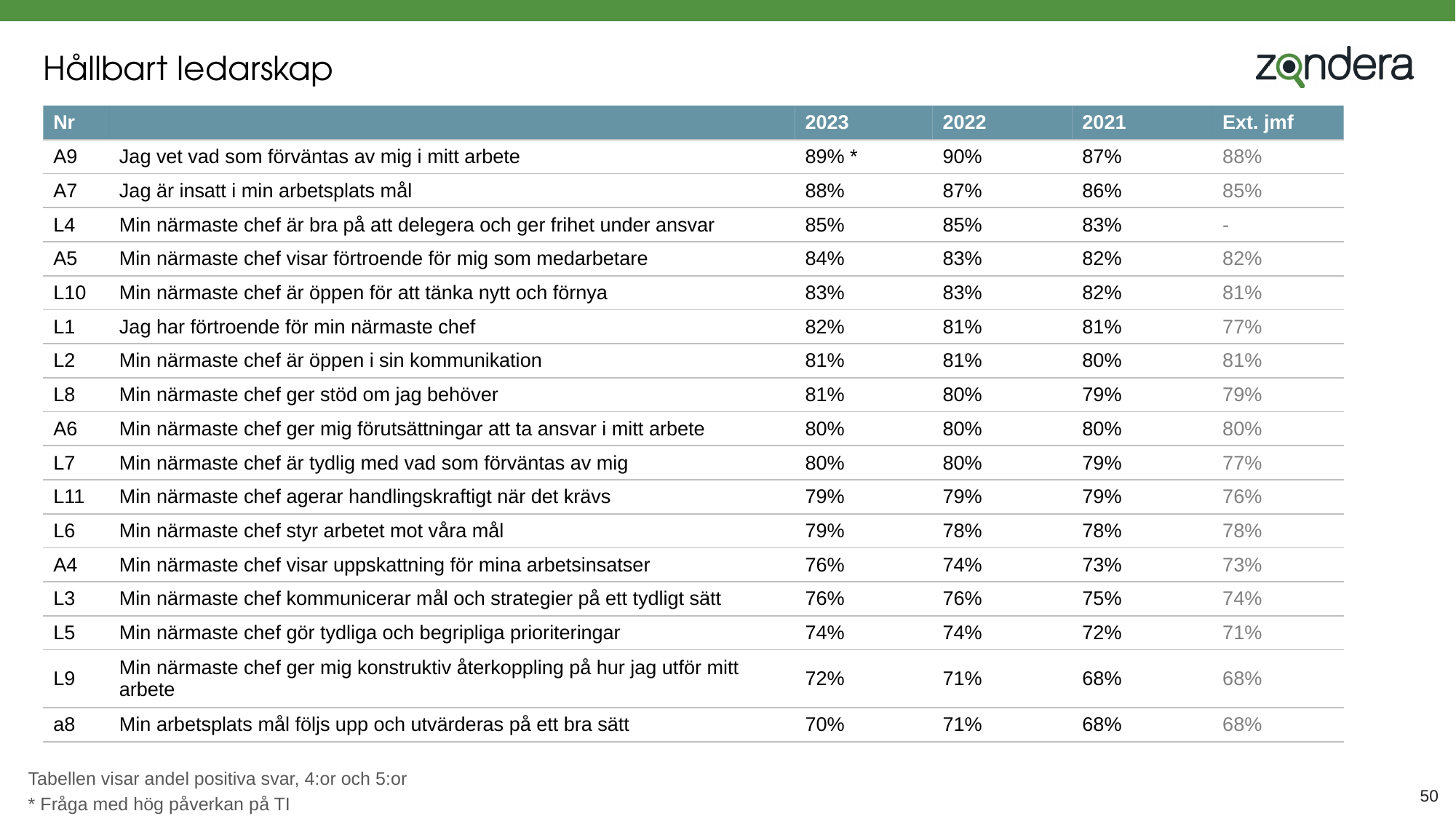

# Hållbart ledarskap
| Nr |  | 2023 | 2022 | 2021 | Ext. jmf |
| --- | --- | --- | --- | --- | --- |
| A9 | Jag vet vad som förväntas av mig i mitt arbete | 89% \* | 90% | 87% | 88% |
| A7 | Jag är insatt i min arbetsplats mål | 88% | 87% | 86% | 85% |
| L4 | Min närmaste chef är bra på att delegera och ger frihet under ansvar | 85% | 85% | 83% | - |
| A5 | Min närmaste chef visar förtroende för mig som medarbetare | 84% | 83% | 82% | 82% |
| L10 | Min närmaste chef är öppen för att tänka nytt och förnya | 83% | 83% | 82% | 81% |
| L1 | Jag har förtroende för min närmaste chef | 82% | 81% | 81% | 77% |
| L2 | Min närmaste chef är öppen i sin kommunikation | 81% | 81% | 80% | 81% |
| L8 | Min närmaste chef ger stöd om jag behöver | 81% | 80% | 79% | 79% |
| A6 | Min närmaste chef ger mig förutsättningar att ta ansvar i mitt arbete | 80% | 80% | 80% | 80% |
| L7 | Min närmaste chef är tydlig med vad som förväntas av mig | 80% | 80% | 79% | 77% |
| L11 | Min närmaste chef agerar handlingskraftigt när det krävs | 79% | 79% | 79% | 76% |
| L6 | Min närmaste chef styr arbetet mot våra mål | 79% | 78% | 78% | 78% |
| A4 | Min närmaste chef visar uppskattning för mina arbetsinsatser | 76% | 74% | 73% | 73% |
| L3 | Min närmaste chef kommunicerar mål och strategier på ett tydligt sätt | 76% | 76% | 75% | 74% |
| L5 | Min närmaste chef gör tydliga och begripliga prioriteringar | 74% | 74% | 72% | 71% |
| L9 | Min närmaste chef ger mig konstruktiv återkoppling på hur jag utför mitt arbete | 72% | 71% | 68% | 68% |
| a8 | Min arbetsplats mål följs upp och utvärderas på ett bra sätt | 70% | 71% | 68% | 68% |
Tabellen visar andel positiva svar, 4:or och 5:or
* Fråga med hög påverkan på TI
50